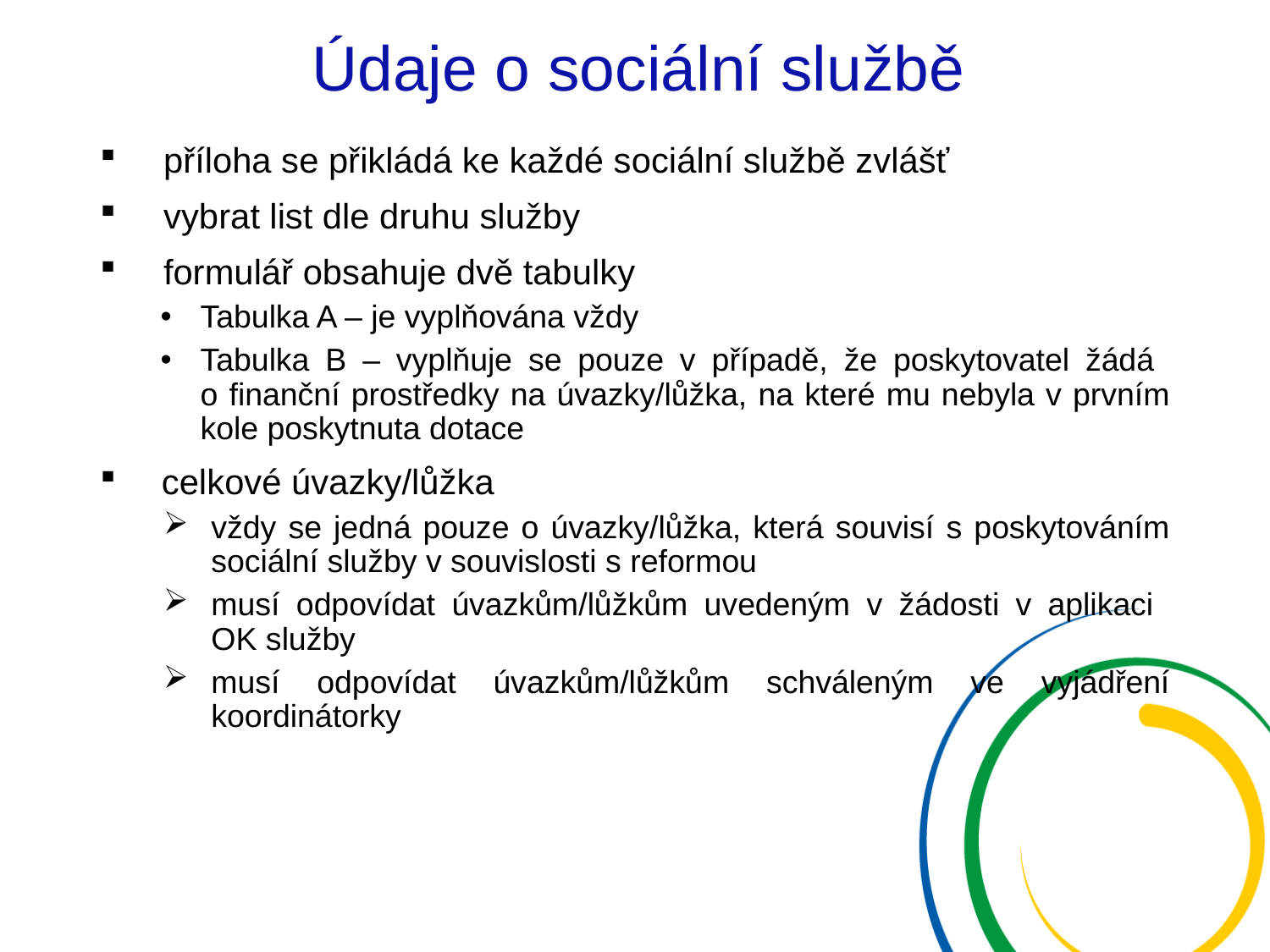

# Údaje o sociální službě
příloha se přikládá ke každé sociální službě zvlášť
vybrat list dle druhu služby
formulář obsahuje dvě tabulky
Tabulka A – je vyplňována vždy
Tabulka B – vyplňuje se pouze v případě, že poskytovatel žádá
o finanční prostředky na úvazky/lůžka, na které mu nebyla v prvním kole poskytnuta dotace
celkové úvazky/lůžka
vždy se jedná pouze o úvazky/lůžka, která souvisí s poskytováním sociální služby v souvislosti s reformou
musí odpovídat úvazkům/lůžkům uvedeným v žádosti v aplikaci
OK služby
musí odpovídat úvazkům/lůžkům schváleným ve vyjádření koordinátorky